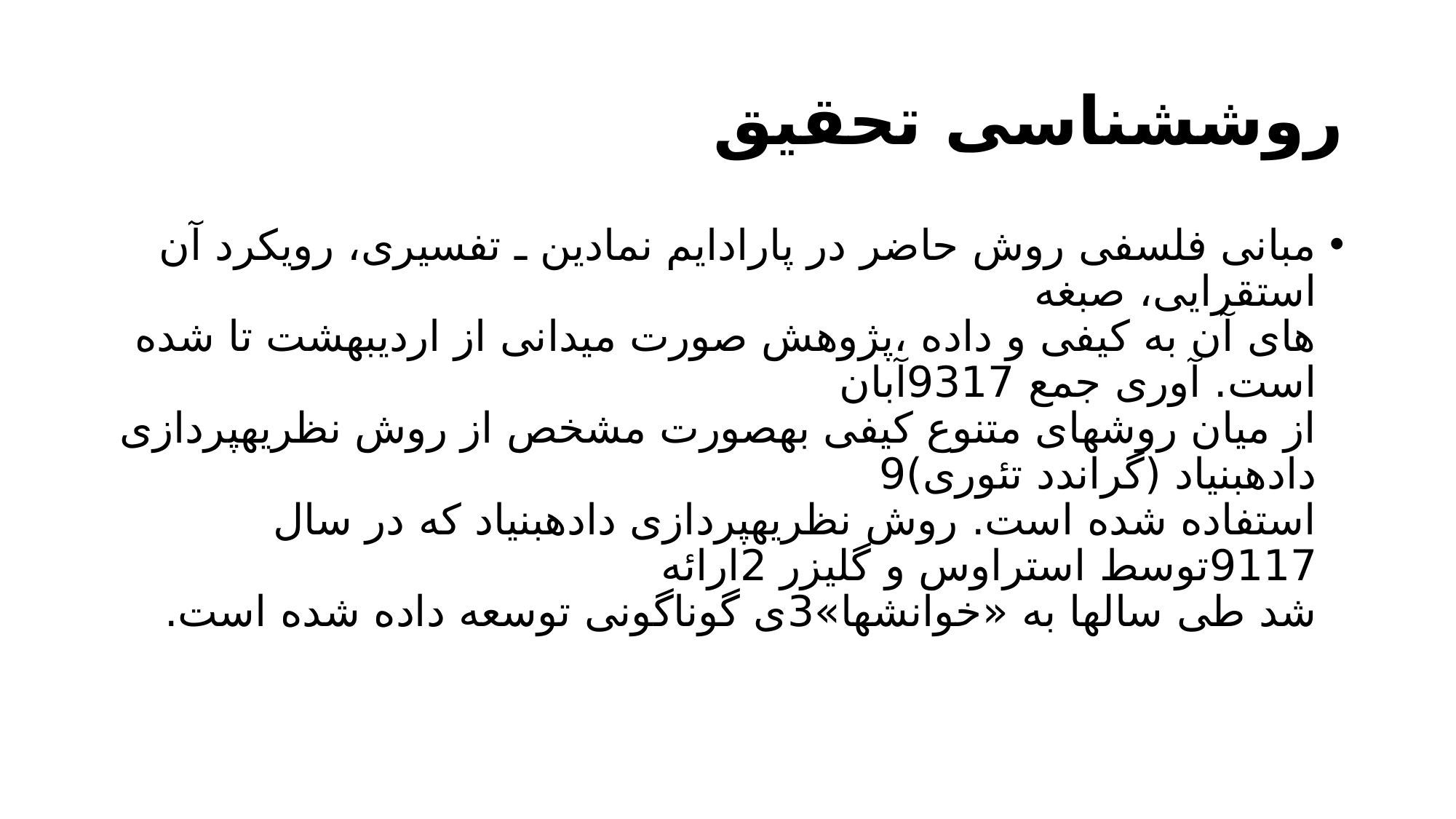

# روششناسی تحقیق
مبانی فلسفی روش حاضر در پارادایم نمادین ـ تفسیری، رویکرد آن استقرایی، صبغه
های آن به کیفی و داده ،پژوهش صورت میدانی از اردیبهشت تا شده است. آوری جمع 9317آبان
از میان روشهای متنوع کیفی بهصورت مشخص از روش نظریهپردازی دادهبنیاد (گراندد تئوری)9
استفاده شده است. روش نظریهپردازی دادهبنیاد که در سال 9117توسط استراوس و گلیزر 2ارائه
شد طی سالها به «خوانشها»3ی گوناگونی توسعه داده شده است.